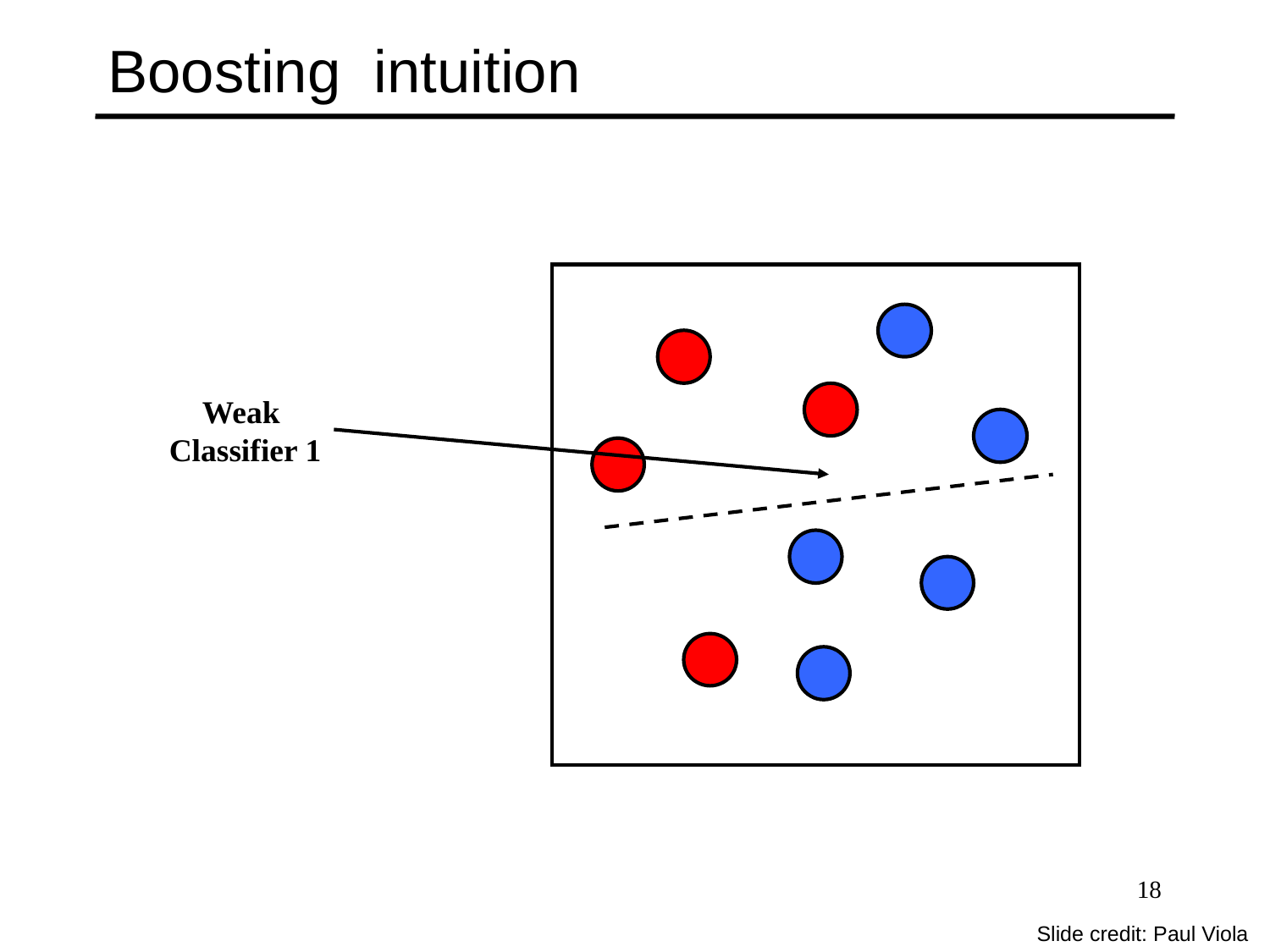

# Boosting  intuition

Weak
Classifier 1

18
Slide credit: Paul Viola